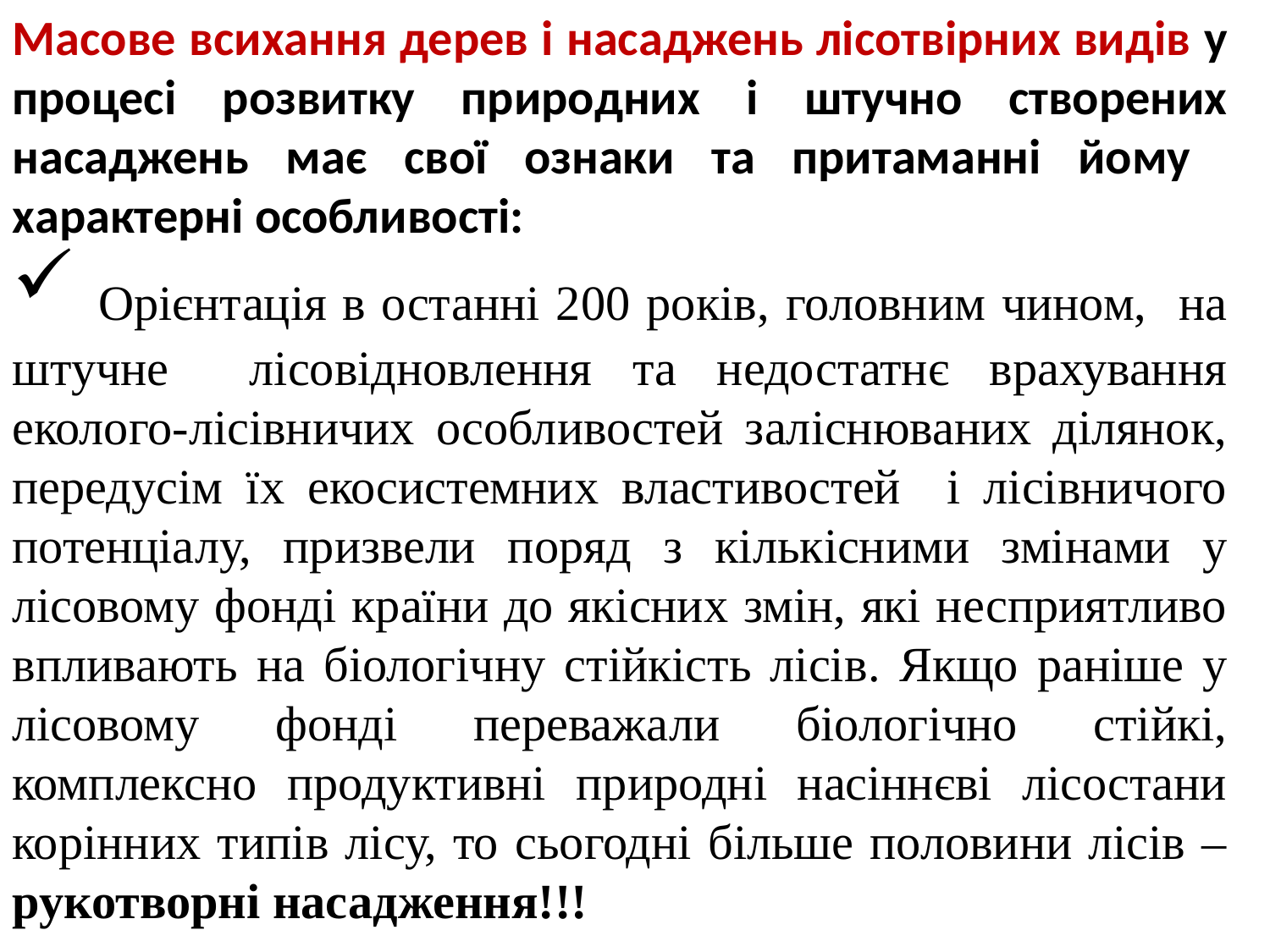

Масове всихання дерев і насаджень лісотвірних видів у процесі розвитку природних і штучно створених насаджень має свої ознаки та притаманні йому  характерні особливості:
 Орієнтація в останні 200 років, головним чином,  на штучне  лісовідновлення та недостатнє врахування еколого-лісівничих особливостей заліснюваних ділянок, передусім їх екосистемних властивостей  і лісівничого потенціалу, призвели поряд з кількісними змінами у лісовому фонді країни до якісних змін, які несприятливо впливають на біологічну стійкість лісів. Якщо раніше у лісовому фонді переважали біологічно стійкі, комплексно продуктивні природні насіннєві лісостани корінних типів лісу, то сьогодні більше половини лісів – рукотворні насадження!!!
: